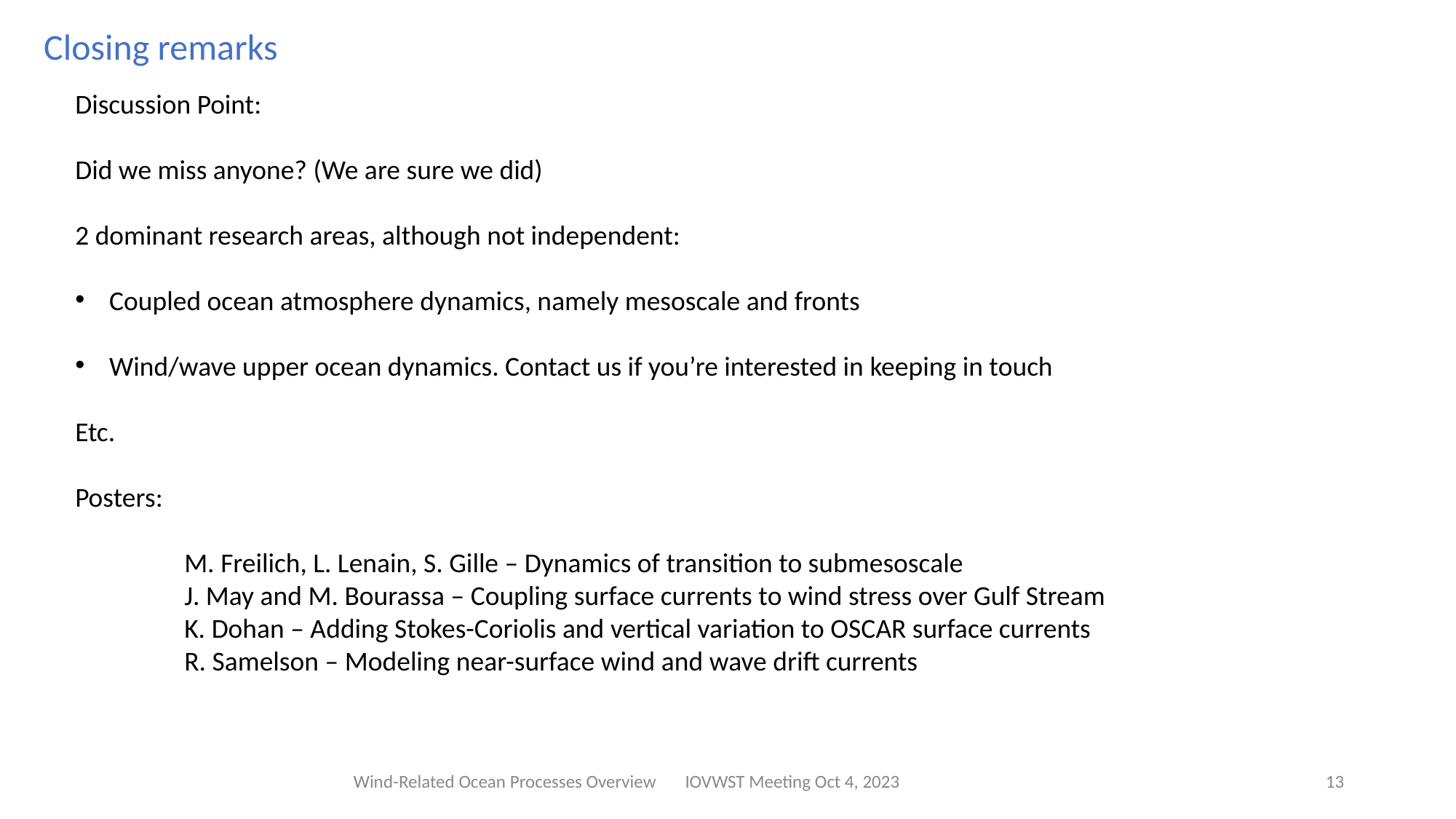

Closing remarks
Discussion Point:

Did we miss anyone? (We are sure we did)

2 dominant research areas, although not independent:

Coupled ocean atmosphere dynamics, namely mesoscale and fronts

Wind/wave upper ocean dynamics. Contact us if you’re interested in keeping in touch

Etc.

Posters:

	M. Freilich, L. Lenain, S. Gille – Dynamics of transition to submesoscale
	J. May and M. Bourassa – Coupling surface currents to wind stress over Gulf Stream
	K. Dohan – Adding Stokes-Coriolis and vertical variation to OSCAR surface currents
	R. Samelson – Modeling near-surface wind and wave drift currents

Wind-Related Ocean Processes Overview       IOVWST Meeting Oct 4, 2023
13